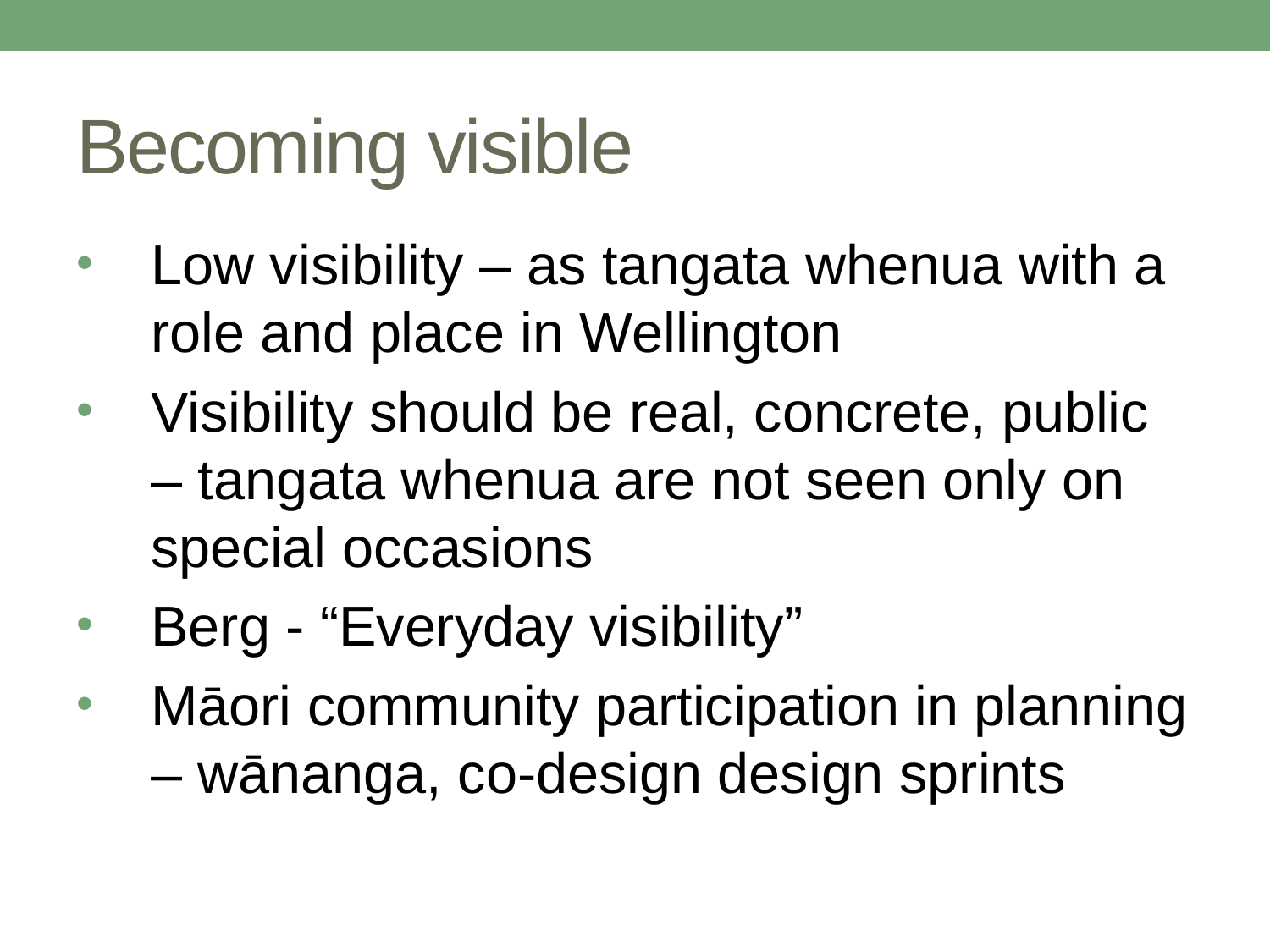

# Becoming visible
Low visibility – as tangata whenua with a role and place in Wellington
Visibility should be real, concrete, public – tangata whenua are not seen only on special occasions
Berg - “Everyday visibility”
Māori community participation in planning – wānanga, co-design design sprints